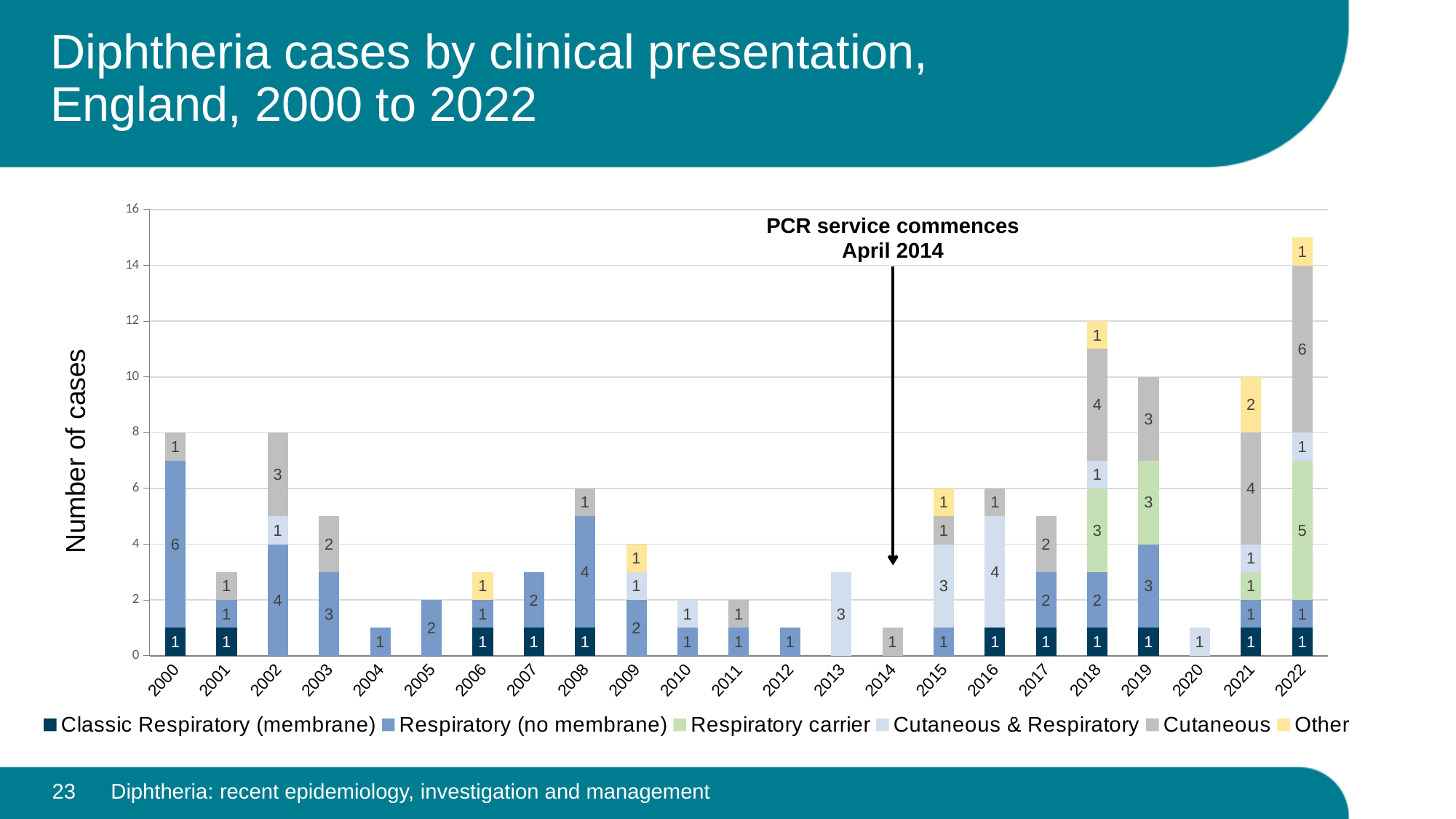

# Diphtheria cases by clinical presentation, England, 2000 to 2022

### Chart

| Category | Classic Respiratory (membrane) | Respiratory (no membrane) | Respiratory carrier | Cutaneous & Respiratory | Cutaneous | Other |
|---|---|---|---|---|---|---|
| 2000 | 1.0 | 6.0 | None | None | 1.0 | None |
| 2001 | 1.0 | 1.0 | None | None | 1.0 | None |
| 2002 | None | 4.0 | None | 1.0 | 3.0 | None |
| 2003 | None | 3.0 | None | None | 2.0 | None |
| 2004 | None | 1.0 | None | None | None | None |
| 2005 | None | 2.0 | None | None | None | None |
| 2006 | 1.0 | 1.0 | None | None | None | 1.0 |
| 2007 | 1.0 | 2.0 | None | None | None | None |
| 2008 | 1.0 | 4.0 | None | None | 1.0 | None |
| 2009 | None | 2.0 | None | 1.0 | None | 1.0 |
| 2010 | None | 1.0 | None | 1.0 | None | None |
| 2011 | None | 1.0 | None | None | 1.0 | None |
| 2012 | None | 1.0 | None | None | None | None |
| 2013 | None | None | None | 3.0 | None | None |
| 2014 | None | None | None | None | 1.0 | None |
| 2015 | None | 1.0 | None | 3.0 | 1.0 | 1.0 |
| 2016 | 1.0 | None | None | 4.0 | 1.0 | None |
| 2017 | 1.0 | 2.0 | None | None | 2.0 | None |
| 2018 | 1.0 | 2.0 | 3.0 | 1.0 | 4.0 | 1.0 |
| 2019 | 1.0 | 3.0 | 3.0 | None | 3.0 | None |
| 2020 | None | None | None | 1.0 | None | None |
| 2021 | 1.0 | 1.0 | 1.0 | 1.0 | 4.0 | 2.0 |
| 2022 | 1.0 | 1.0 | 5.0 | 1.0 | 6.0 | 1.0 |
PCR service commences April 2014
23
Diphtheria: recent epidemiology, investigation and management